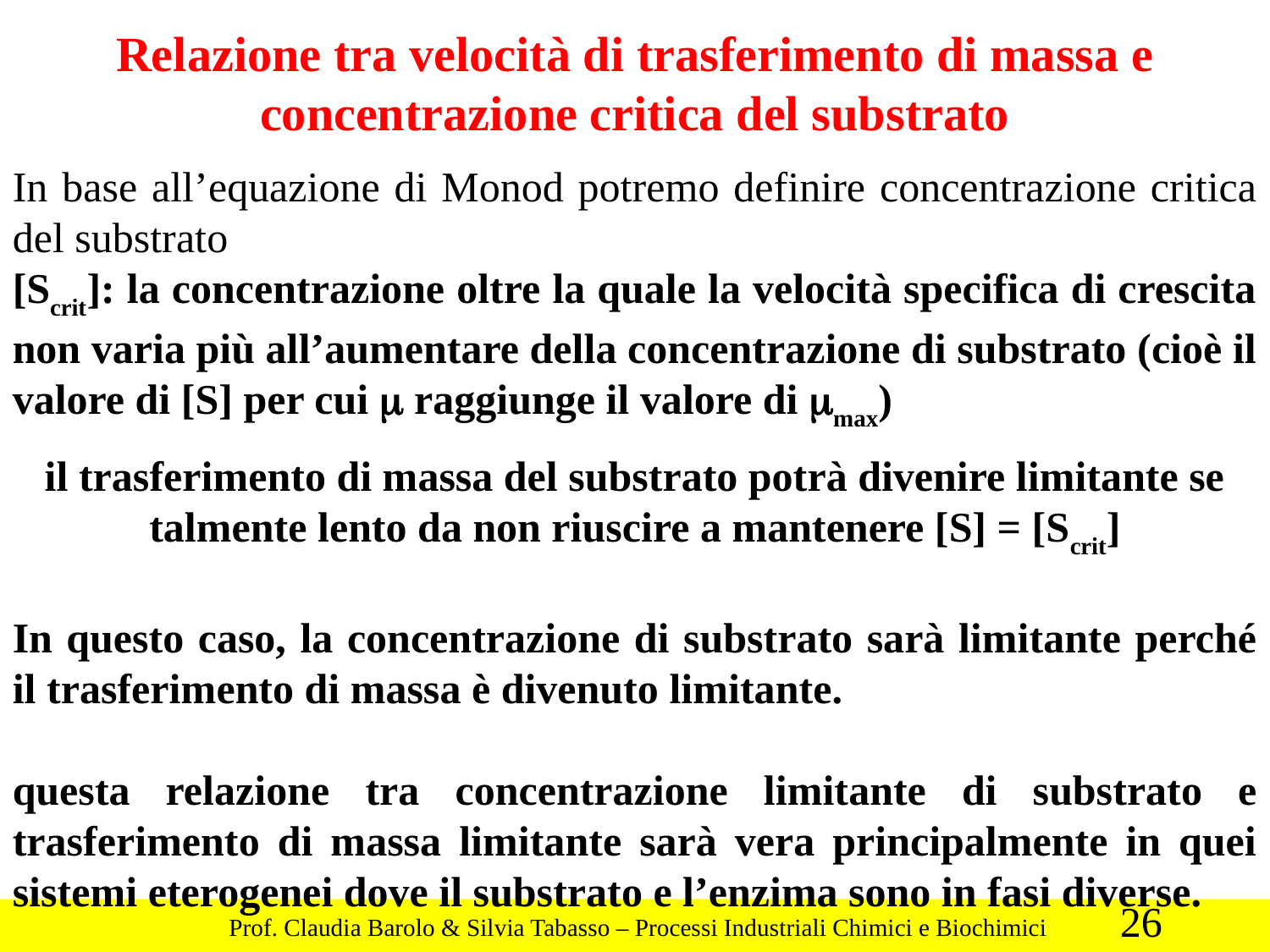

Relazione tra velocità di trasferimento di massa e concentrazione critica del substrato

In base all’equazione di Monod potremo definire concentrazione critica del substrato
[Scrit]: la concentrazione oltre la quale la velocità specifica di crescita non varia più all’aumentare della concentrazione di substrato (cioè il valore di [S] per cui μ raggiunge il valore di μmax)

il trasferimento di massa del substrato potrà divenire limitante se talmente lento da non riuscire a mantenere [S] = [Scrit]

In questo caso, la concentrazione di substrato sarà limitante perché il trasferimento di massa è divenuto limitante.

questa relazione tra concentrazione limitante di substrato e trasferimento di massa limitante sarà vera principalmente in quei sistemi eterogenei dove il substrato e l’enzima sono in fasi diverse.
26